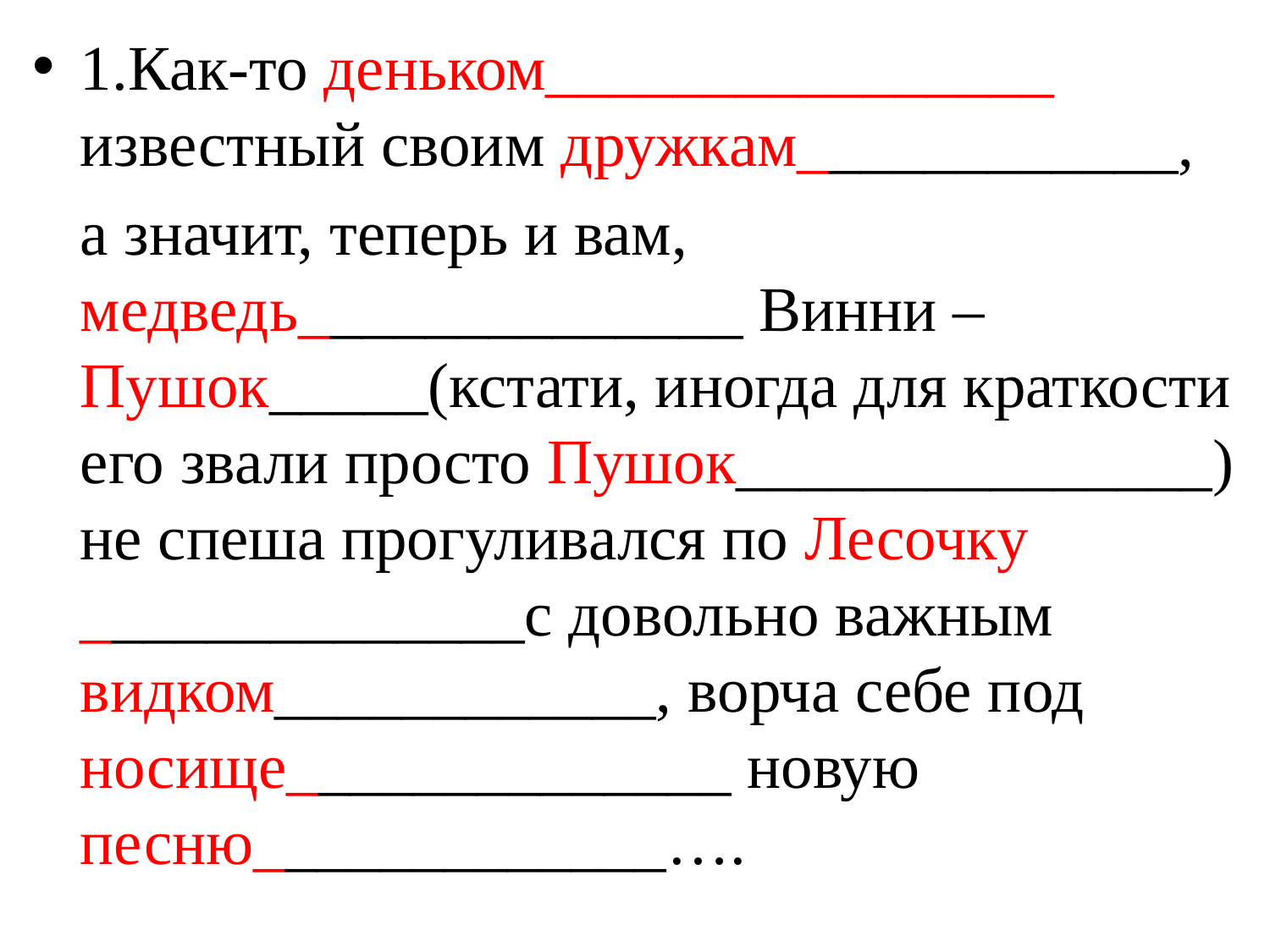

1.Как-то деньком________________ известный своим дружкам____________,
   а значит, теперь и вам, медведь______________ Винни – Пушок_____(кстати, иногда для краткости его звали просто Пушок_______________) не спеша прогуливался по Лесочку ______________с довольно важным видком____________, ворча себе под носище______________ новую песню_____________….